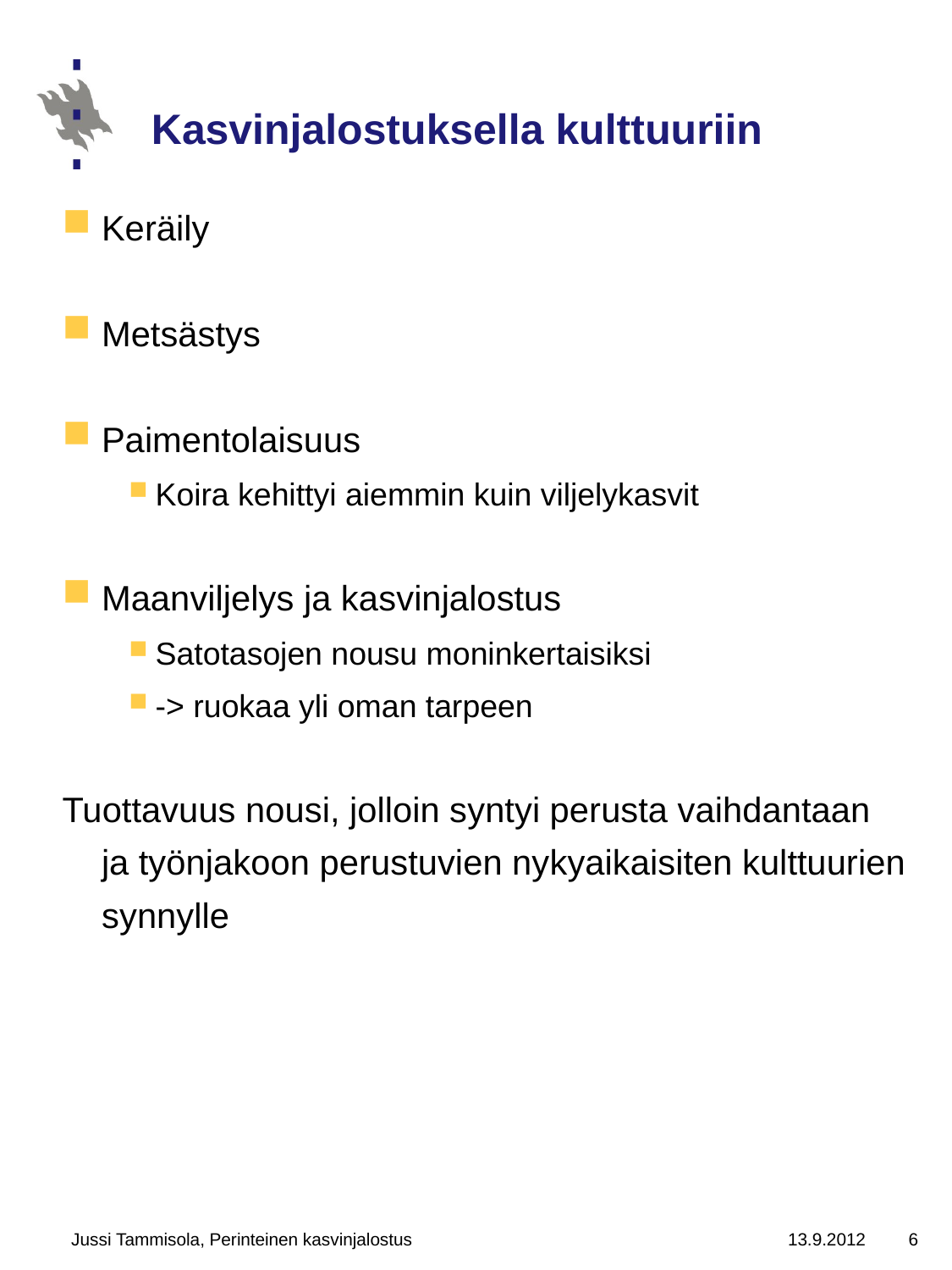

# Kasvinjalostuksella kulttuuriin
Keräily

Metsästys

Paimentolaisuus
Koira kehittyi aiemmin kuin viljelykasvit

Maanviljelys ja kasvinjalostus
Satotasojen nousu moninkertaisiksi
-> ruokaa yli oman tarpeen

Tuottavuus nousi, jolloin syntyi perusta vaihdantaan ja työnjakoon perustuvien nykyaikaisiten kulttuurien synnylle
Jussi Tammisola, Perinteinen kasvinjalostus
13.9.2012
6